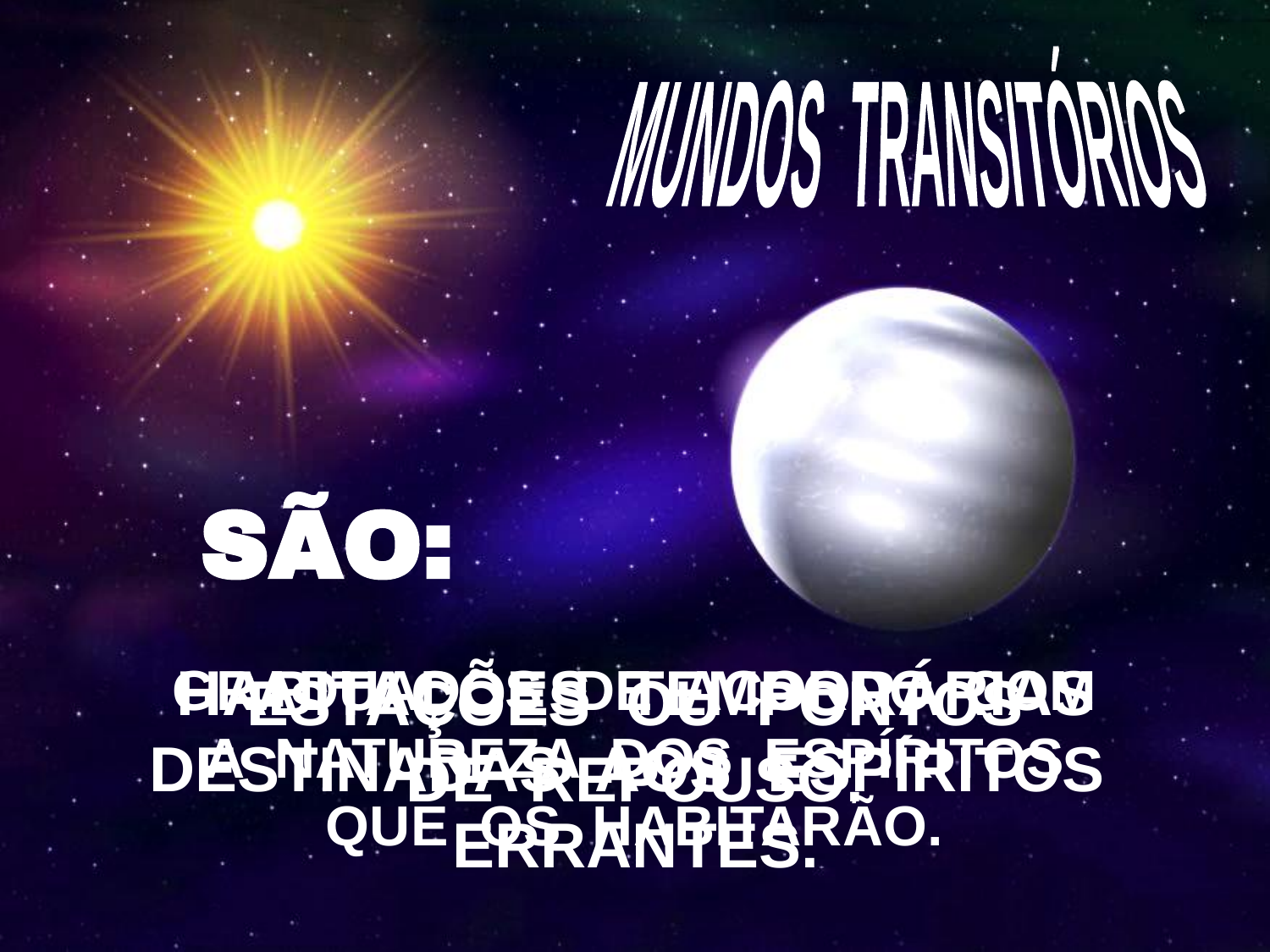

MUNDOS  TRANSITÓRIOS
 SÃO:
 HABITAÇÕES  TEMPORÁRIAS  DESTINADAS  AOS  ESPÍRITOS  ERRANTES.
GRADUADOS  DE  ACORDO  COM
A  NATUREZA  DOS  ESPÍRITOS
QUE  OS  HABITARÃO.
ESTAÇÕES  OU  PONTOS
DE  REPOUSO.